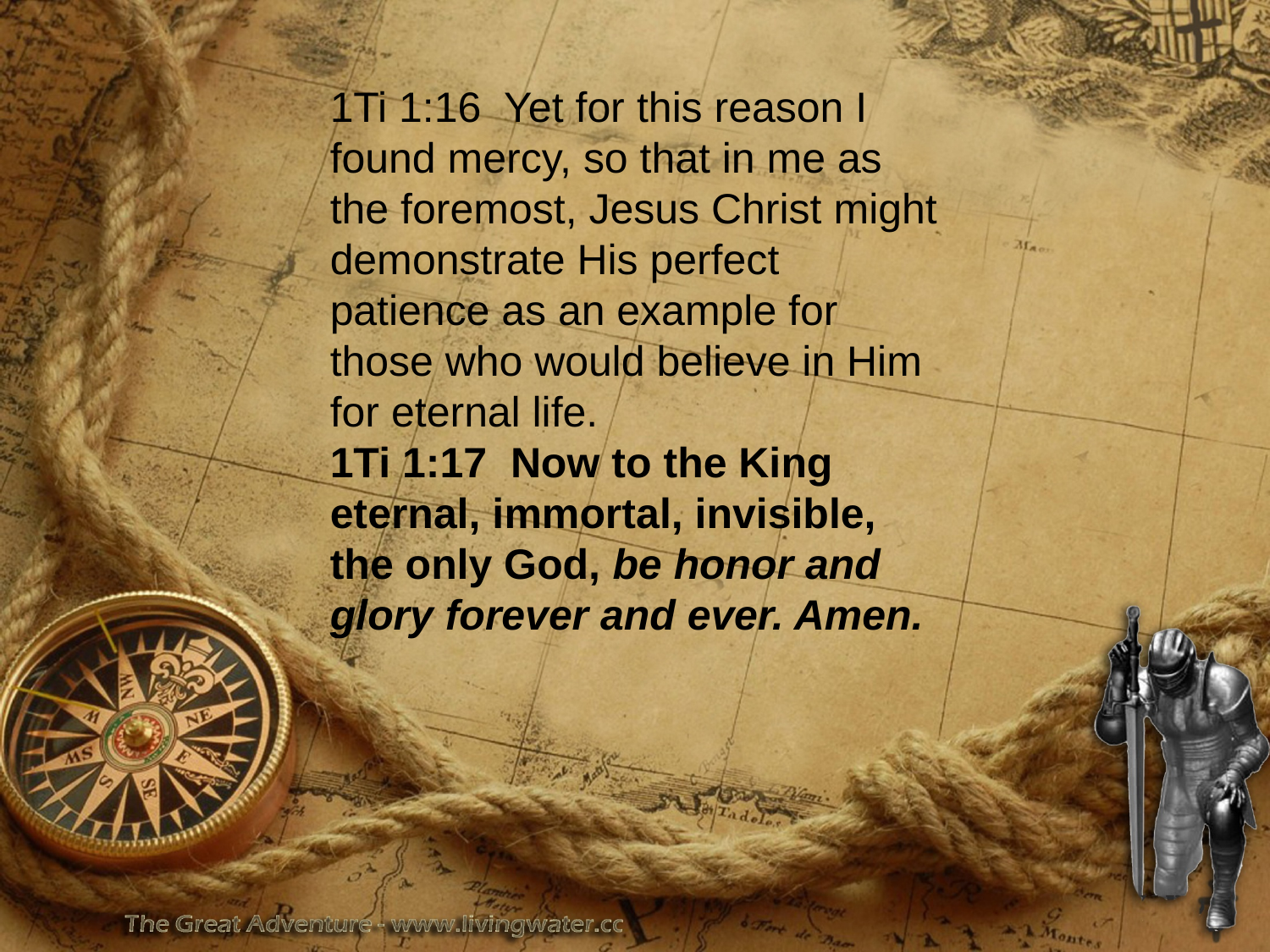

1Ti 1:16  Yet for this reason I found mercy, so that in me as the foremost, Jesus Christ might demonstrate His perfect patience as an example for those who would believe in Him for eternal life.
1Ti 1:17  Now to the King eternal, immortal, invisible, the only God, be honor and glory forever and ever. Amen.